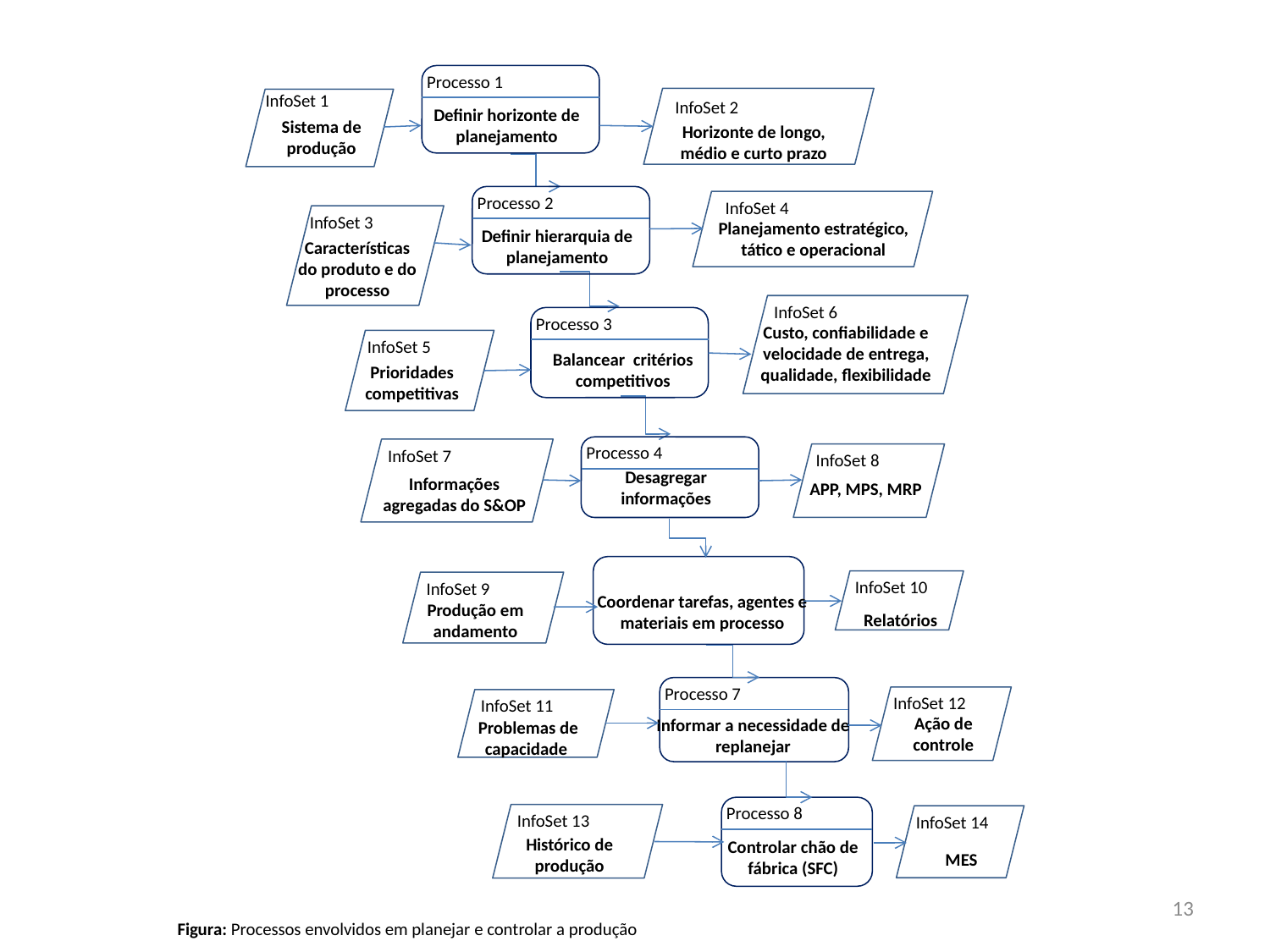

Processo 1

Definir horizonte de planejamento
InfoSet 1

Sistema de produção

InfoSet 2
Horizonte de longo, médio e curto prazo
Processo 2

Definir hierarquia de planejamento

InfoSet 4
Planejamento estratégico, tático e operacional

InfoSet 3
Características do produto e do processo

InfoSet 6
Custo, confiabilidade e velocidade de entrega, qualidade, flexibilidade
Processo 3

Balancear  critérios competitivos

InfoSet 5
Prioridades competitivas
Processo 4

Desagregar informações

InfoSet 7
Informações agregadas do S&OP

InfoSet 8
APP, MPS, MRP

InfoSet 10
Relatórios

InfoSet 9
Produção em andamento
Coordenar tarefas, agentes e materiais em processo
Processo 7

Informar a necessidade de replanejar

InfoSet 12
Ação de controle

InfoSet 11
Problemas de capacidade
Processo 8

Controlar chão de fábrica (SFC)

InfoSet 13
Histórico de produção

InfoSet 14
MES
13
Figura: Processos envolvidos em planejar e controlar a produção